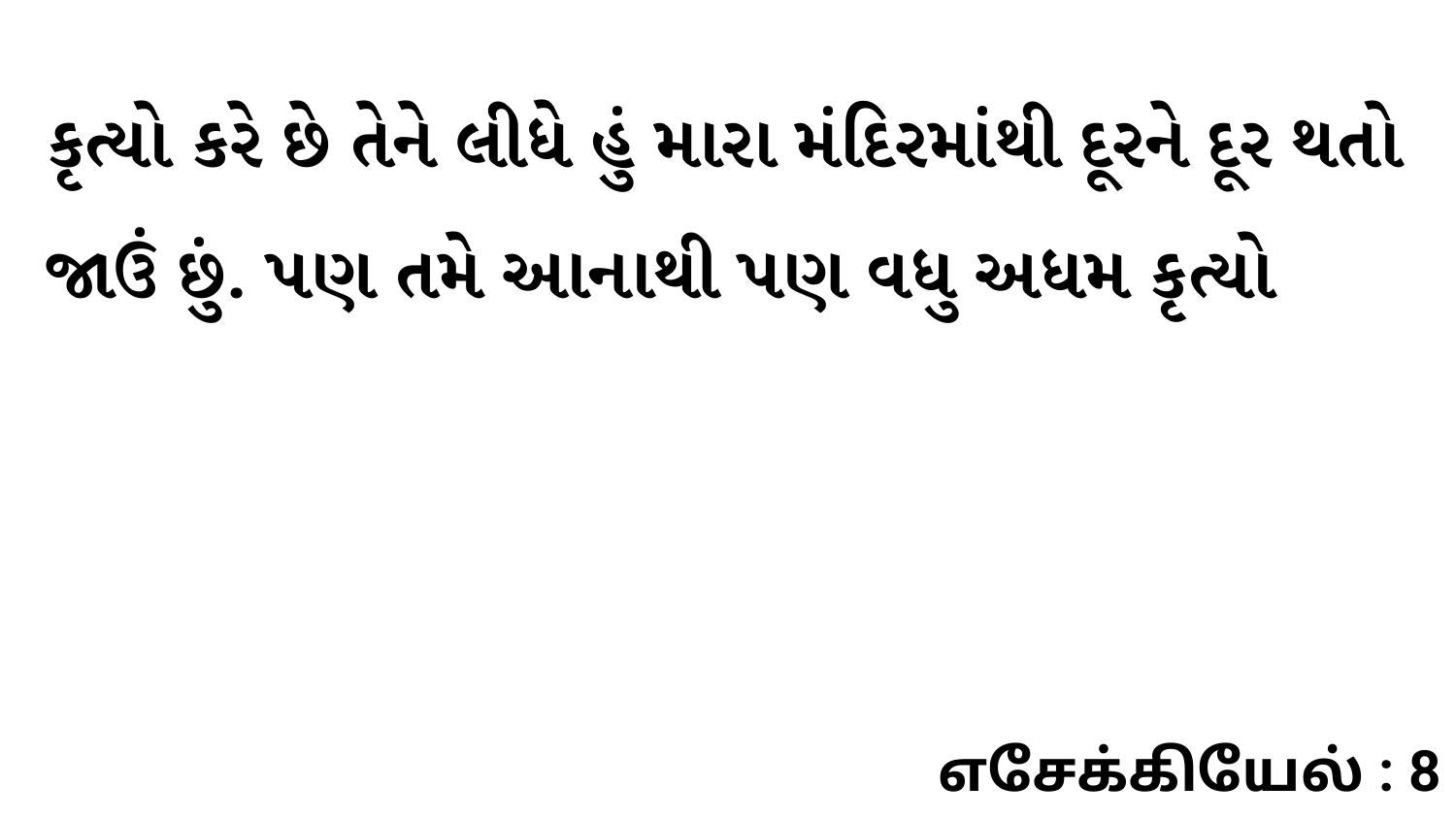

કૃત્યો કરે છે તેને લીધે હું મારા મંદિરમાંથી દૂરને દૂર થતો જાઉં છું. પણ તમે આનાથી પણ વધુ અધમ કૃત્યો
எசேக்கியேல் : 8